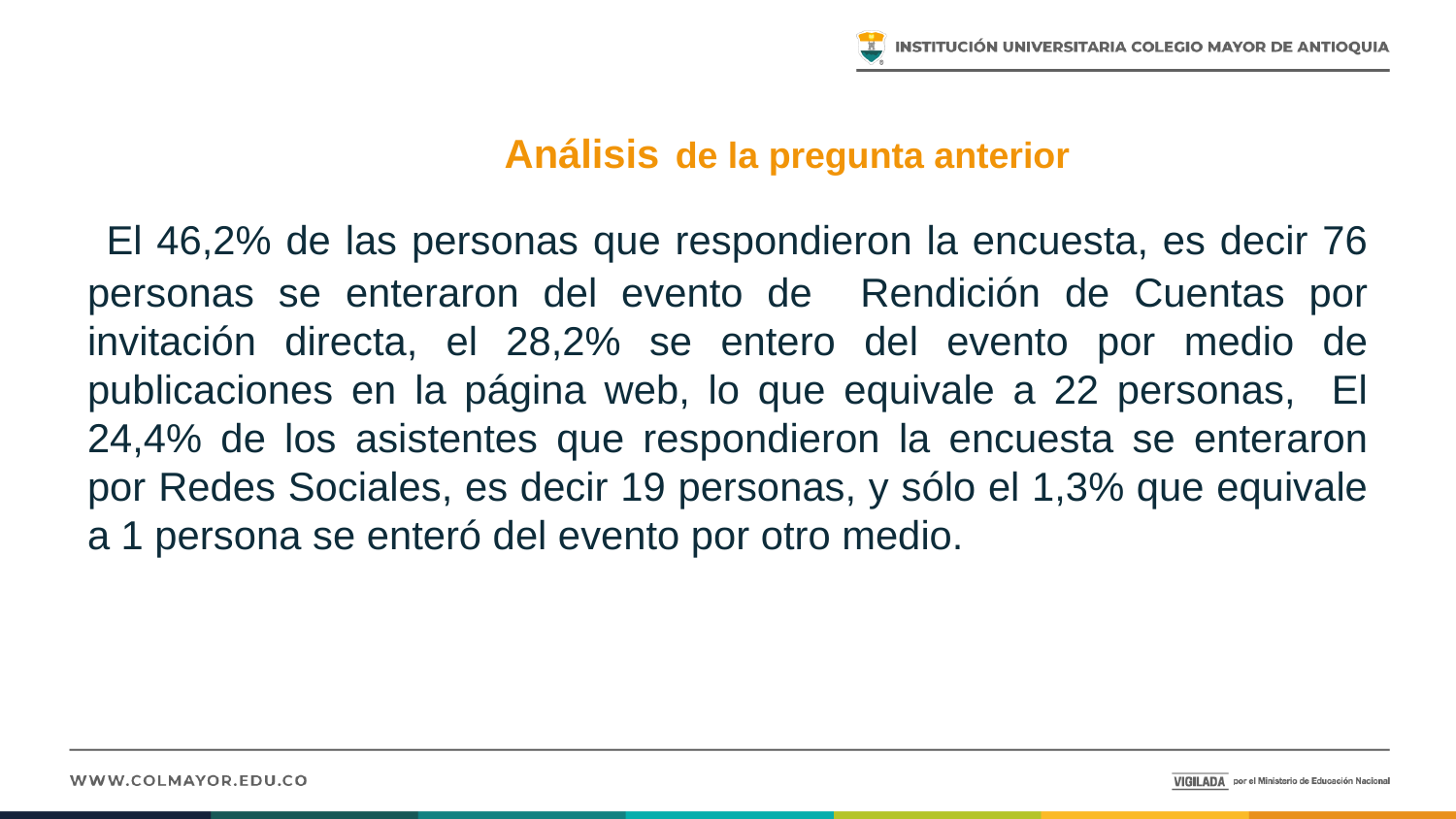

# Análisis de la pregunta anterior
 El 46,2% de las personas que respondieron la encuesta, es decir 76 personas se enteraron del evento de  Rendición de Cuentas por invitación directa, el 28,2% se entero del evento por medio de publicaciones en la página web, lo que equivale a 22 personas,  El 24,4% de los asistentes que respondieron la encuesta se enteraron por Redes Sociales, es decir 19 personas, y sólo el 1,3% que equivale a 1 persona se enteró del evento por otro medio.